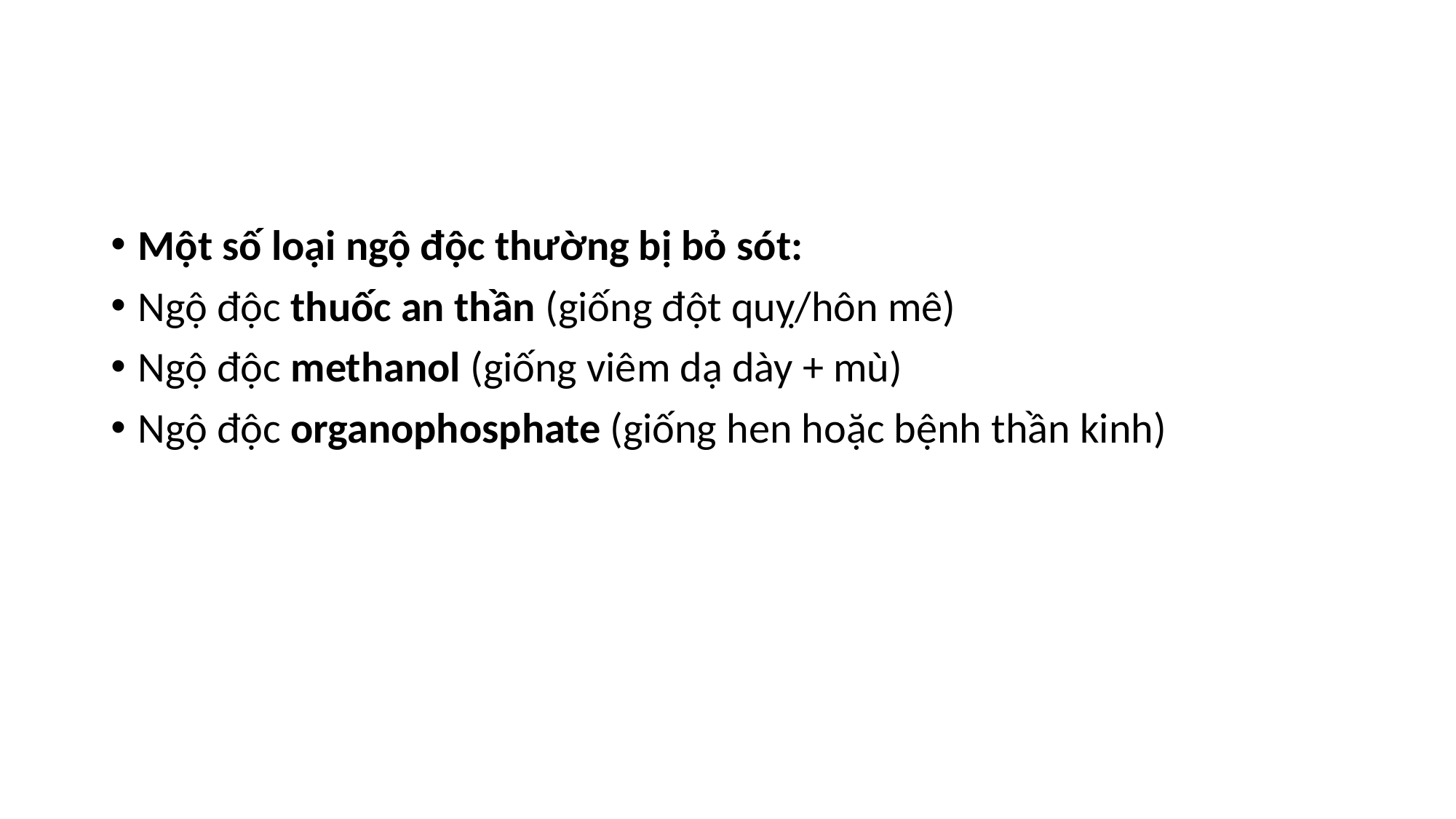

#
Một số loại ngộ độc thường bị bỏ sót:
Ngộ độc thuốc an thần (giống đột quỵ/hôn mê)
Ngộ độc methanol (giống viêm dạ dày + mù)
Ngộ độc organophosphate (giống hen hoặc bệnh thần kinh)